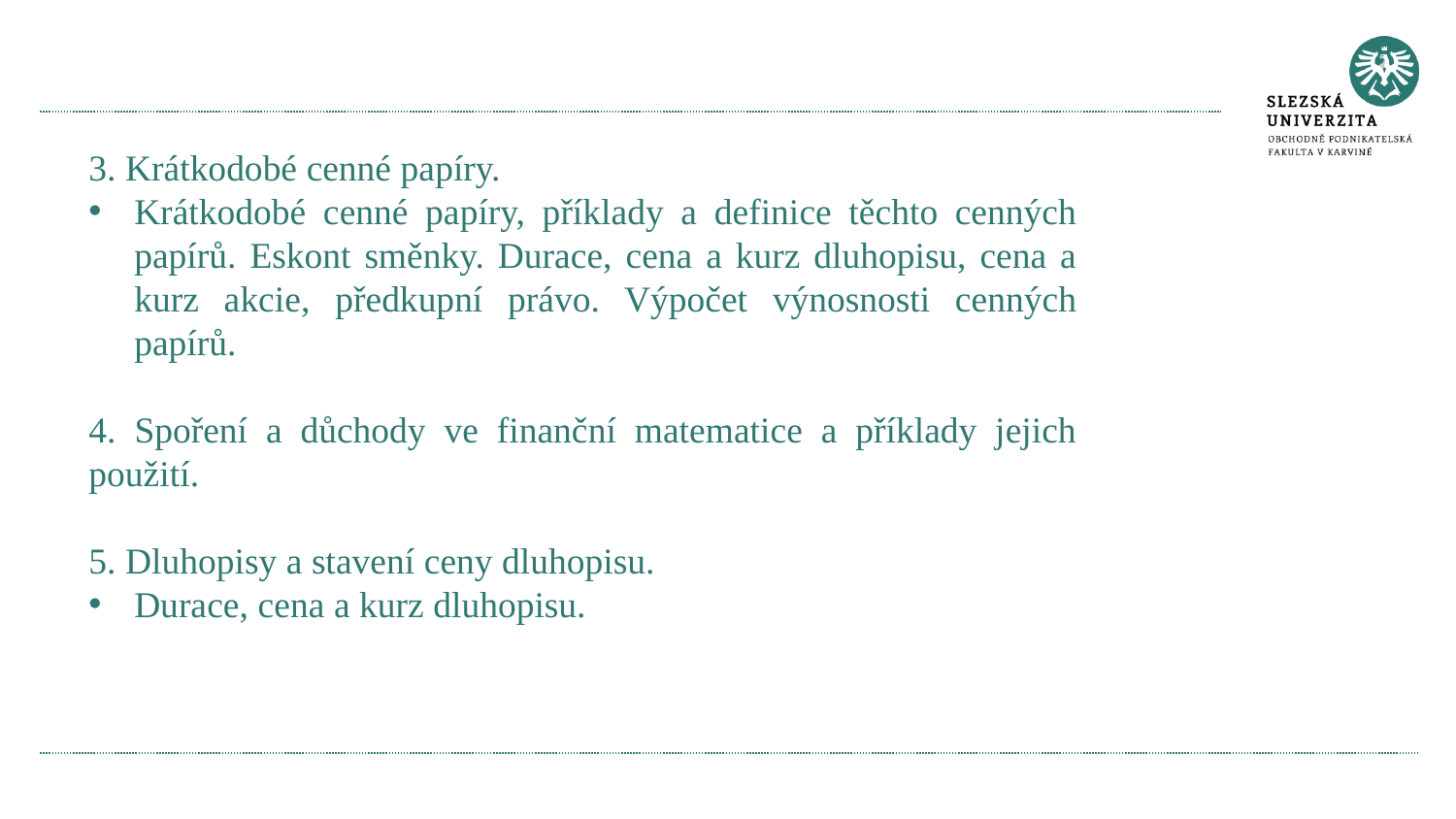

#
3. Krátkodobé cenné papíry.
Krátkodobé cenné papíry, příklady a definice těchto cenných papírů. Eskont směnky. Durace, cena a kurz dluhopisu, cena a kurz akcie, předkupní právo. Výpočet výnosnosti cenných papírů.

4. Spoření a důchody ve finanční matematice a příklady jejich použití.

5. Dluhopisy a stavení ceny dluhopisu.
Durace, cena a kurz dluhopisu.